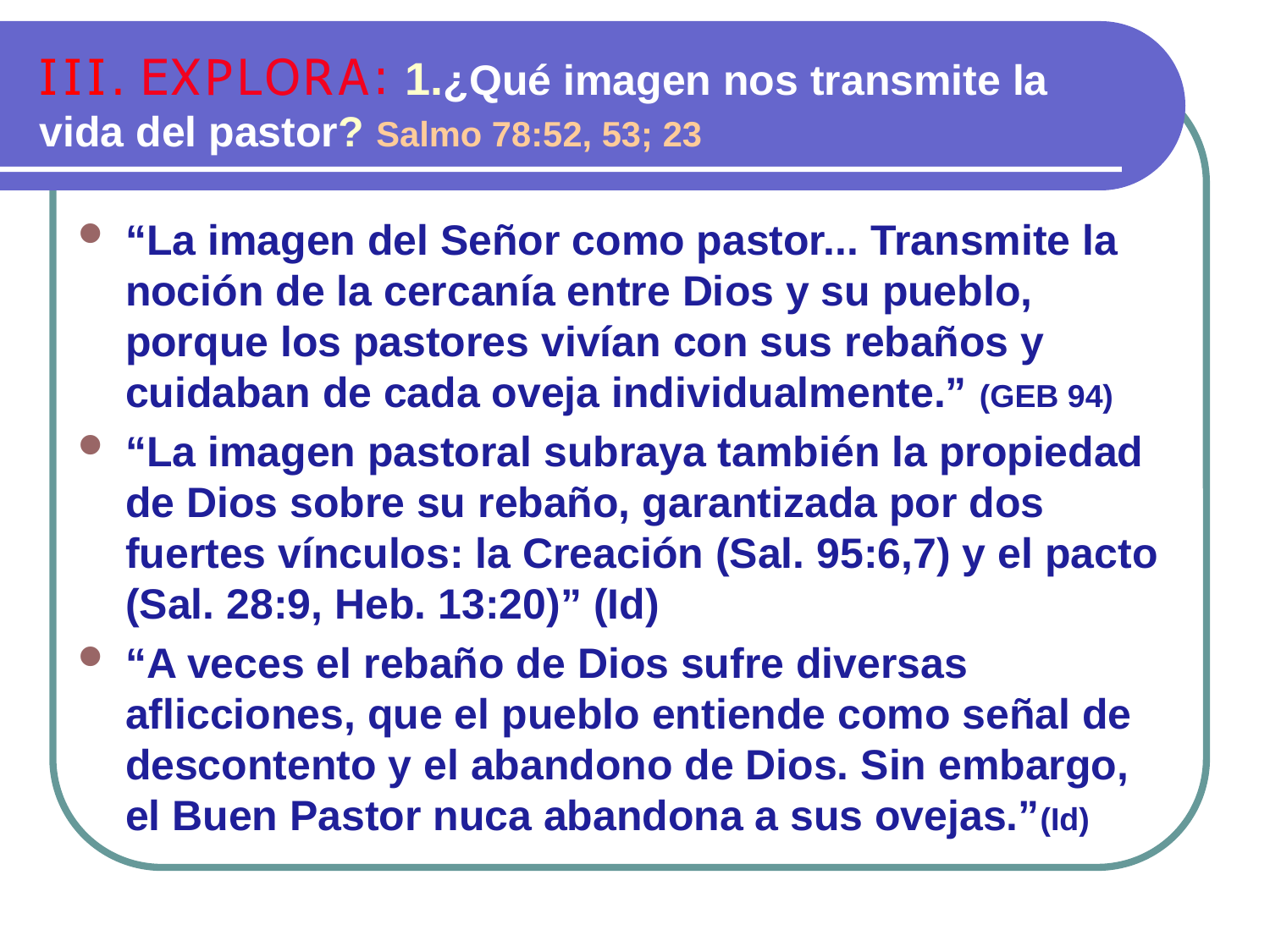

III. EXPLORA: 1.¿Qué imagen nos transmite la vida del pastor? Salmo 78:52, 53; 23
“La imagen del Señor como pastor... Transmite la noción de la cercanía entre Dios y su pueblo, porque los pastores vivían con sus rebaños y cuidaban de cada oveja individualmente.” (GEB 94)
“La imagen pastoral subraya también la propiedad de Dios sobre su rebaño, garantizada por dos fuertes vínculos: la Creación (Sal. 95:6,7) y el pacto (Sal. 28:9, Heb. 13:20)” (Id)
“A veces el rebaño de Dios sufre diversas aflicciones, que el pueblo entiende como señal de descontento y el abandono de Dios. Sin embargo, el Buen Pastor nuca abandona a sus ovejas.”(Id)